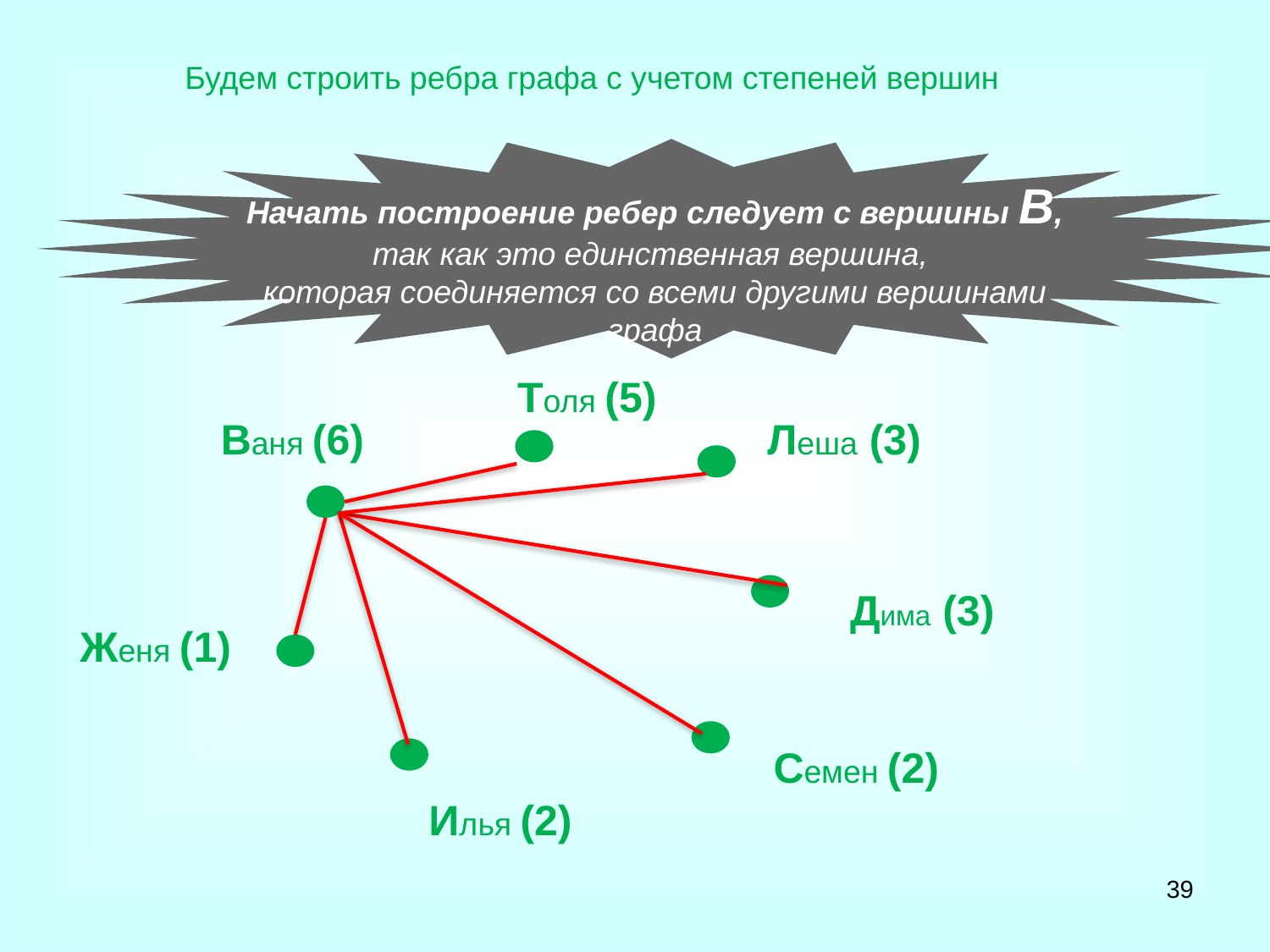

Будем строить ребра графа с учетом степеней вершин

Начать построение ребер следует с вершины В, так как это единственная вершина,
которая соединяется со всеми другими вершинами графа
Толя (5)
Леша (3)
Ваня (6)

Дима (3)
Женя (1)

Семен (2)

Илья (2)
39